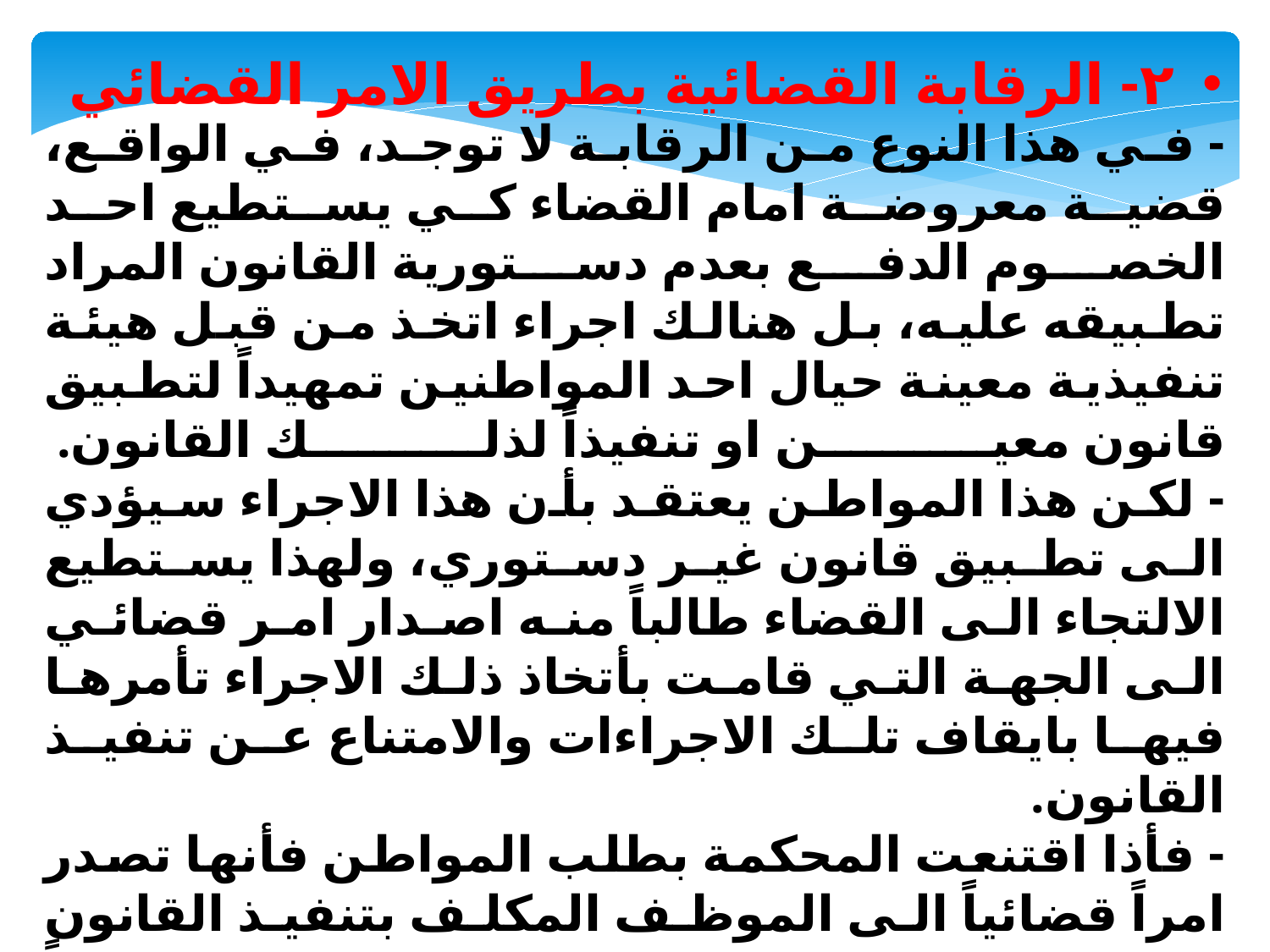

٢- الرقابة القضائية بطريق الامر القضائي
- في هذا النوع من الرقابة لا توجد، في الواقع، قضية معروضة امام القضاء كي يستطيع احد الخصوم الدفع بعدم دستورية القانون المراد تطبيقه عليه، بل هنالك اجراء اتخذ من قبل هيئة تنفيذية معينة حيال احد المواطنين تمهيداً لتطبيق قانون معين او تنفيذاً لذلك القانون.
- لكن هذا المواطن يعتقد بأن هذا الاجراء سيؤدي الى تطبيق قانون غير دستوري، ولهذا يستطيع الالتجاء الى القضاء طالباً منه اصدار امر قضائي الى الجهة التي قامت بأتخاذ ذلك الاجراء تأمرها فيها بايقاف تلك الاجراءات والامتناع عن تنفيذ القانون.
- فأذا اقتنعت المحكمة بطلب المواطن فأنها تصدر امراً قضائياً الى الموظف المكلف بتنفيذ القانون بالتوقف عن تنفيذه، ويكون هذا الموظف ملزماً بالانصياع للامر القضائي الصادر اليه، وإلا يعتبر مرتكباً لجريمة خاصة تسمى (احتقار المحكمة) المعاقب عليها بالسجن او الغرامة.